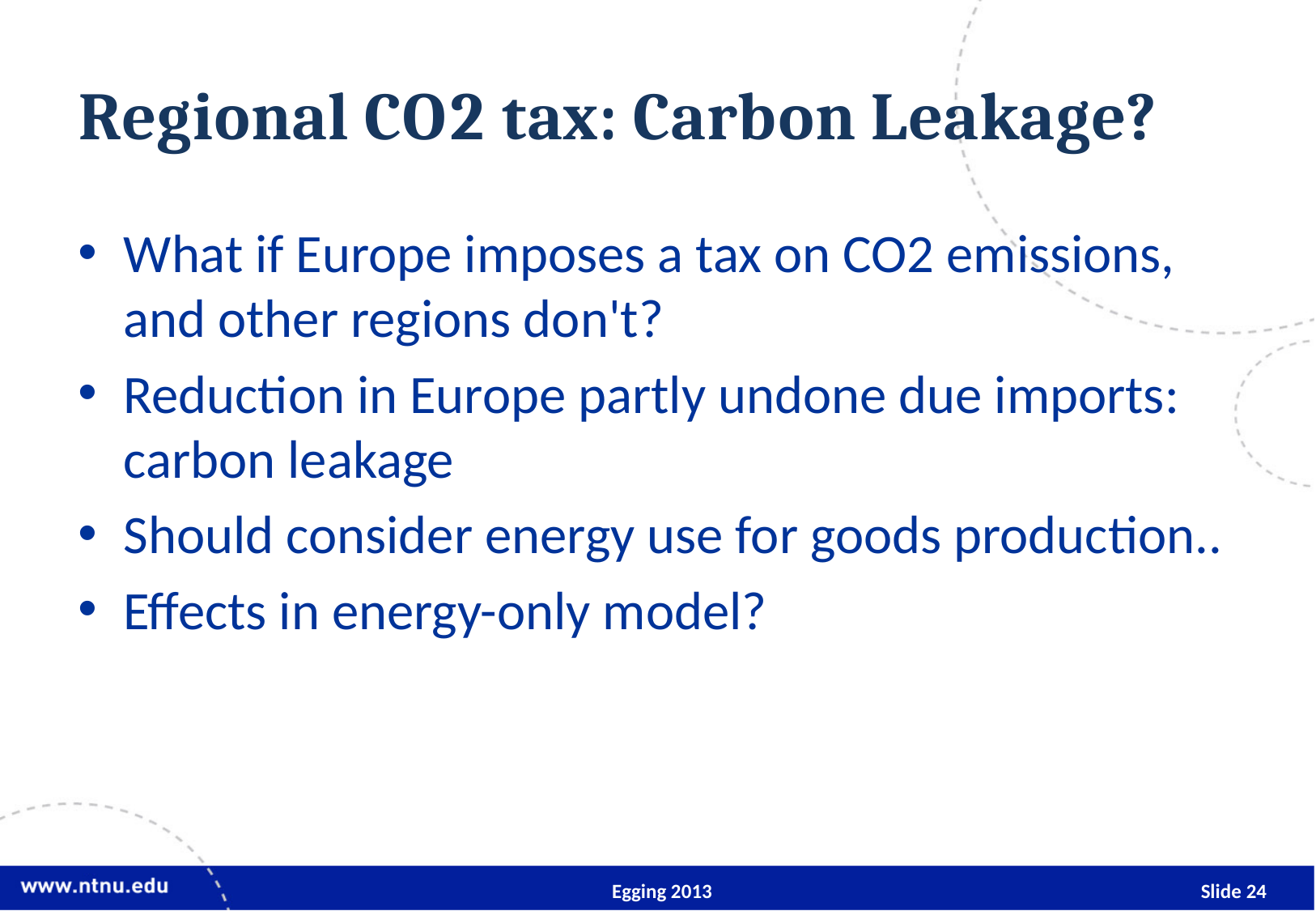

# Regional CO2 tax: Carbon Leakage?
What if Europe imposes a tax on CO2 emissions, and other regions don't?
Reduction in Europe partly undone due imports: carbon leakage
Should consider energy use for goods production..
Effects in energy-only model?
Egging 2013
24